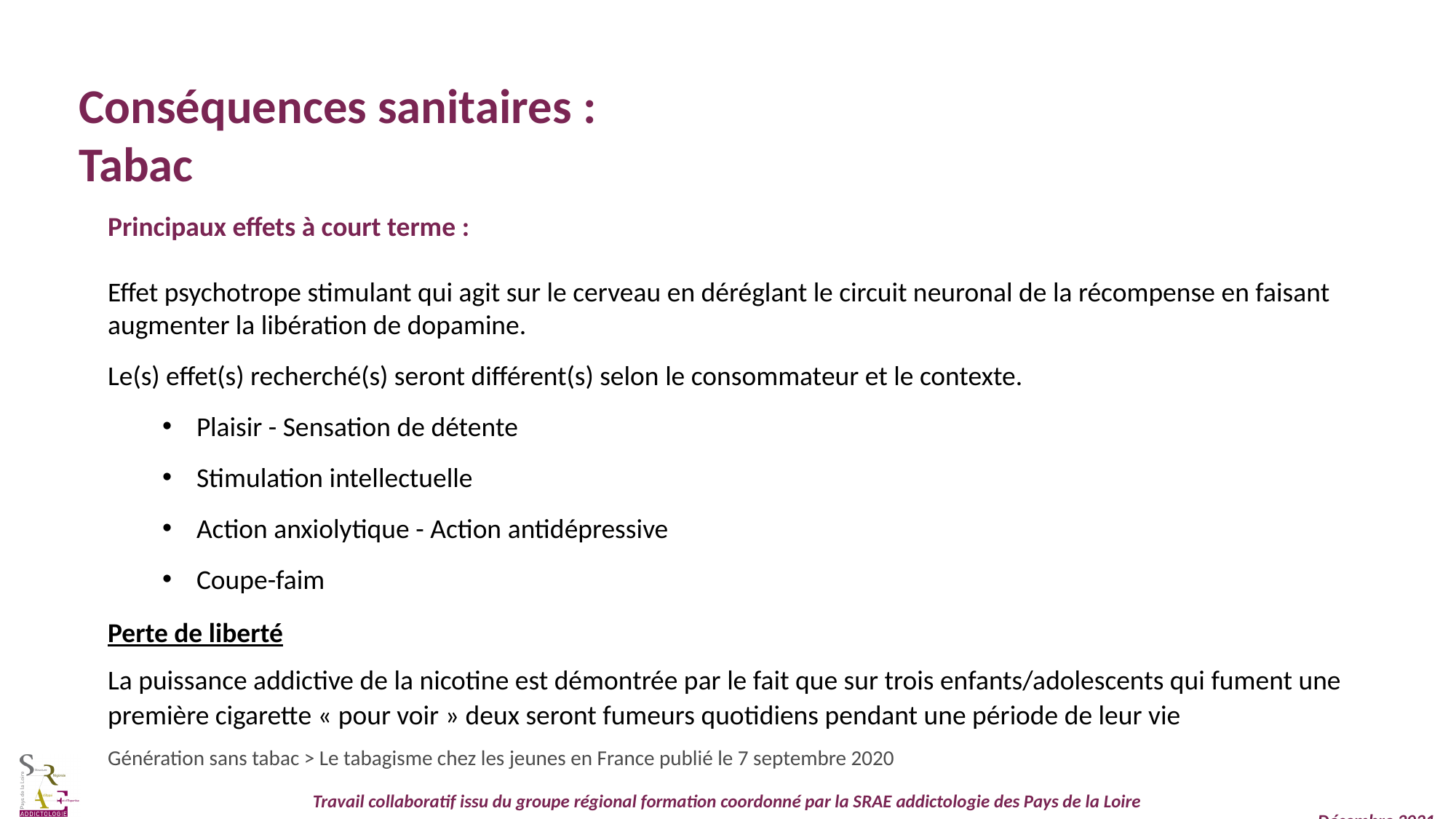

Conséquences sanitaires :
Tabac
Principaux effets à court terme :

Effet psychotrope stimulant qui agit sur le cerveau en déréglant le circuit neuronal de la récompense en faisant augmenter la libération de dopamine.
Le(s) effet(s) recherché(s) seront différent(s) selon le consommateur et le contexte.
Plaisir - Sensation de détente
Stimulation intellectuelle
Action anxiolytique - Action antidépressive
Coupe-faim
Perte de liberté
La puissance addictive de la nicotine est démontrée par le fait que sur trois enfants/adolescents qui fument une première cigarette « pour voir » deux seront fumeurs quotidiens pendant une période de leur vie
Génération sans tabac > Le tabagisme chez les jeunes en France publié le 7 septembre 2020